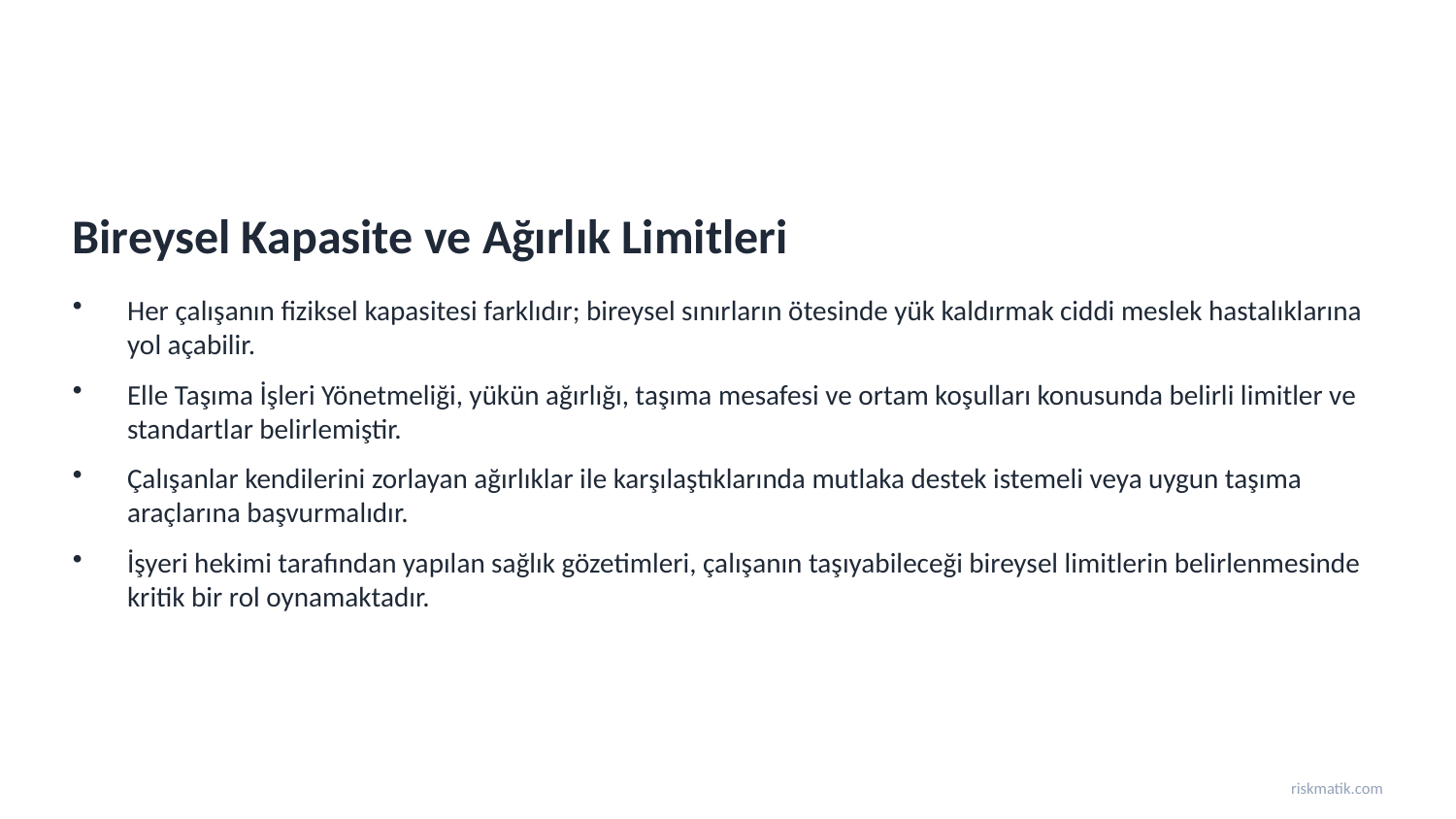

Bireysel Kapasite ve Ağırlık Limitleri
Her çalışanın fiziksel kapasitesi farklıdır; bireysel sınırların ötesinde yük kaldırmak ciddi meslek hastalıklarına yol açabilir.
Elle Taşıma İşleri Yönetmeliği, yükün ağırlığı, taşıma mesafesi ve ortam koşulları konusunda belirli limitler ve standartlar belirlemiştir.
Çalışanlar kendilerini zorlayan ağırlıklar ile karşılaştıklarında mutlaka destek istemeli veya uygun taşıma araçlarına başvurmalıdır.
İşyeri hekimi tarafından yapılan sağlık gözetimleri, çalışanın taşıyabileceği bireysel limitlerin belirlenmesinde kritik bir rol oynamaktadır.
riskmatik.com